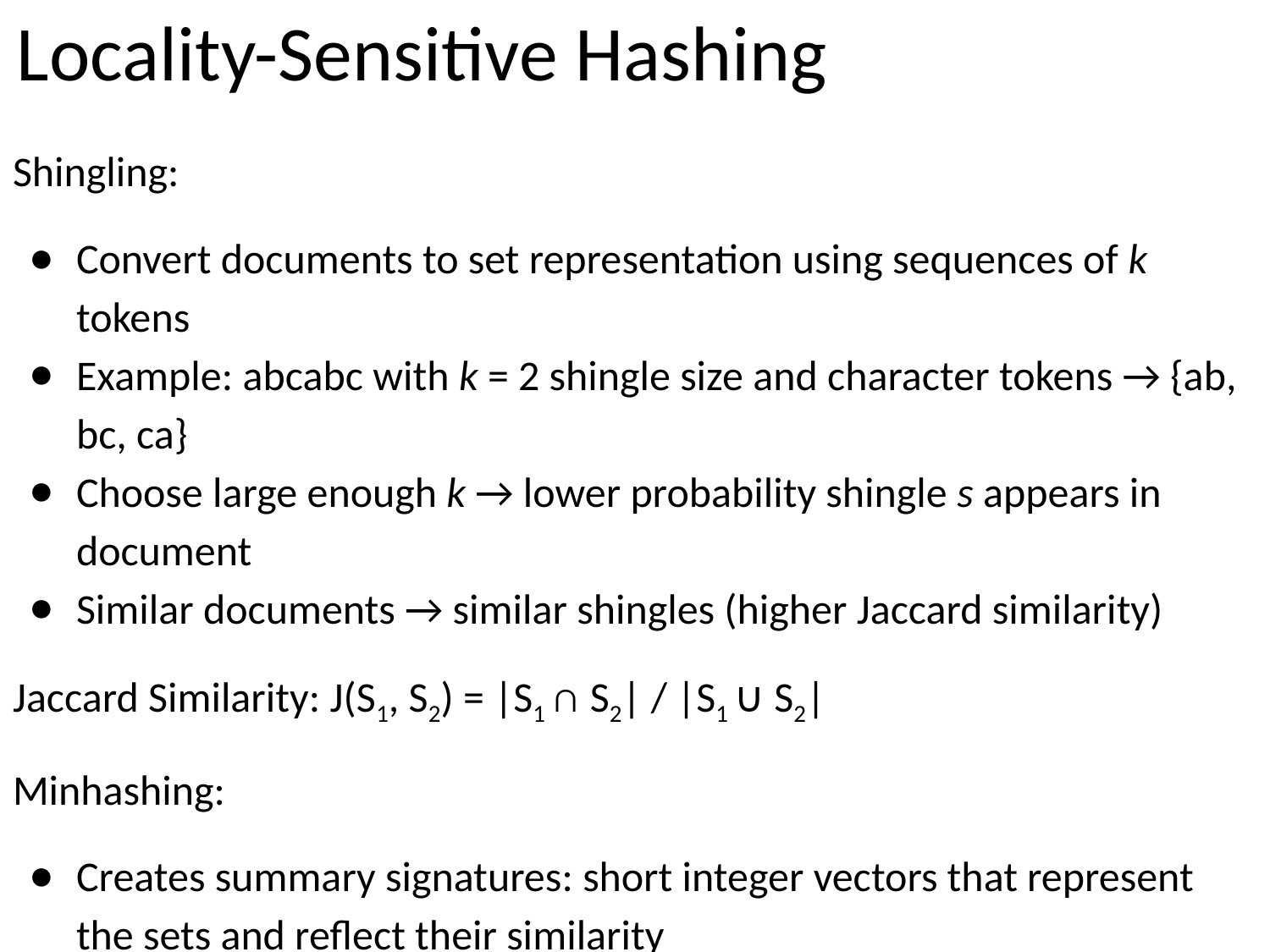

Locality-Sensitive Hashing
Shingling:
Convert documents to set representation using sequences of k tokens
Example: abcabc with k = 2 shingle size and character tokens → {ab, bc, ca}
Choose large enough k → lower probability shingle s appears in document
Similar documents → similar shingles (higher Jaccard similarity)
Jaccard Similarity: J(S1, S2) = |S1 ∩ S2| / |S1 ∪ S2|
Minhashing:
Creates summary signatures: short integer vectors that represent the sets and reflect their similarity